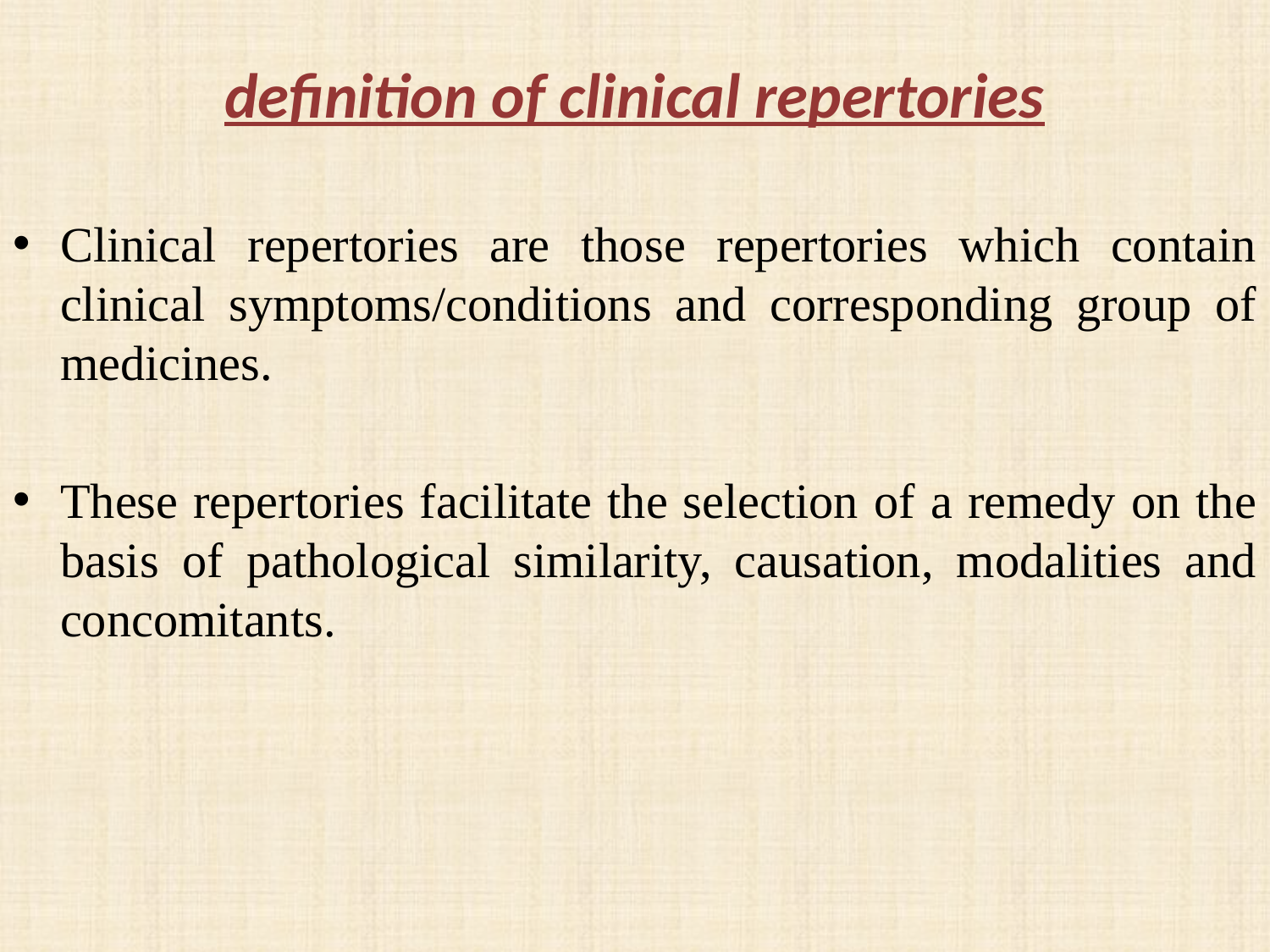

definition of clinical repertories

Clinical repertories are those repertories which contain clinical symptoms/conditions and corresponding group of medicines.

These repertories facilitate the selection of a remedy on the basis of pathological similarity, causation, modalities and concomitants.